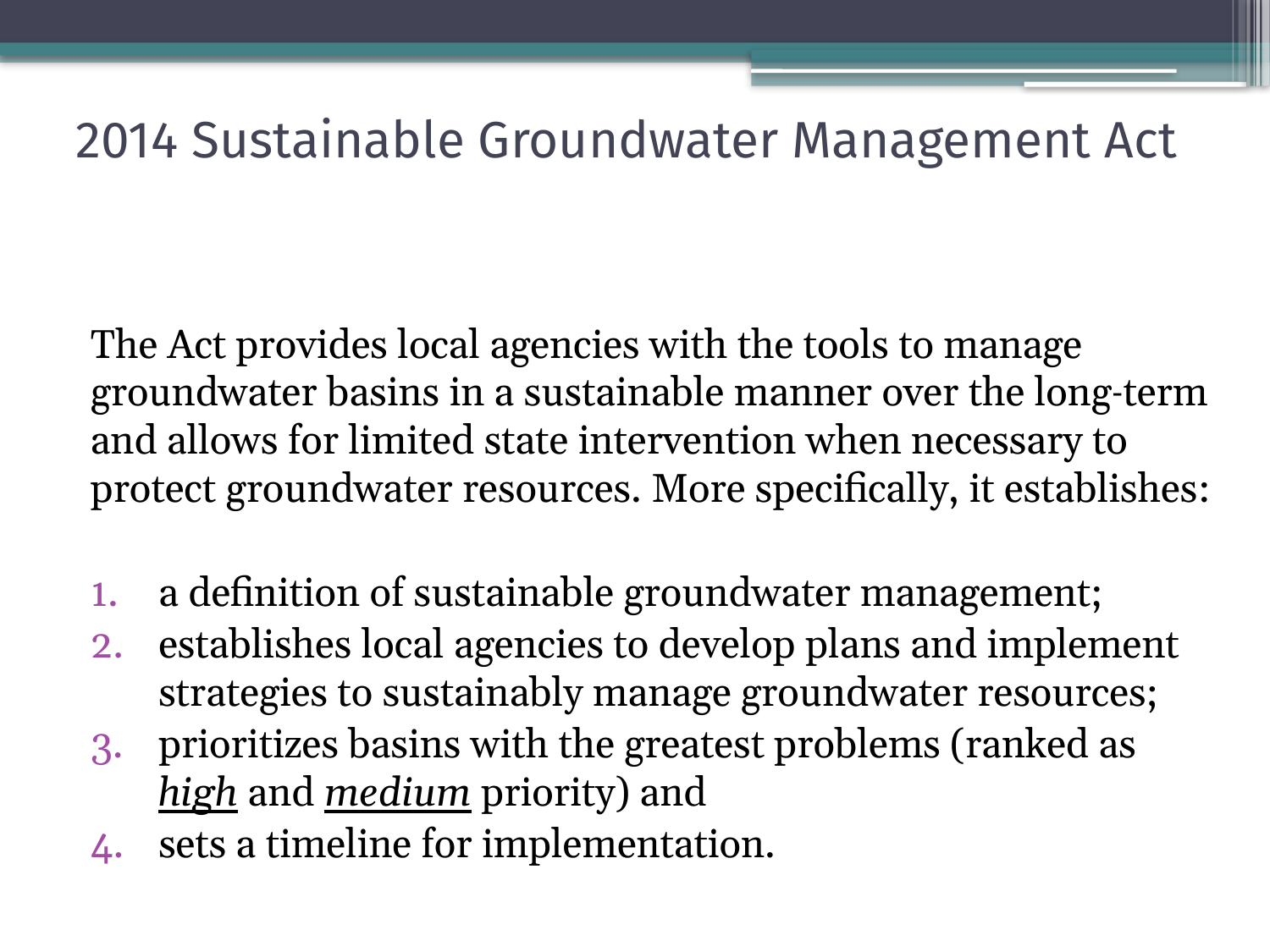

# 2014 Sustainable Groundwater Management Act
The Act provides local agencies with the tools to manage groundwater basins in a sustainable manner over the long‐term and allows for limited state intervention when necessary to protect groundwater resources. More specifically, it establishes:

a definition of sustainable groundwater management;
establishes local agencies to develop plans and implement strategies to sustainably manage groundwater resources;
prioritizes basins with the greatest problems (ranked as high and medium priority) and
sets a timeline for implementation.